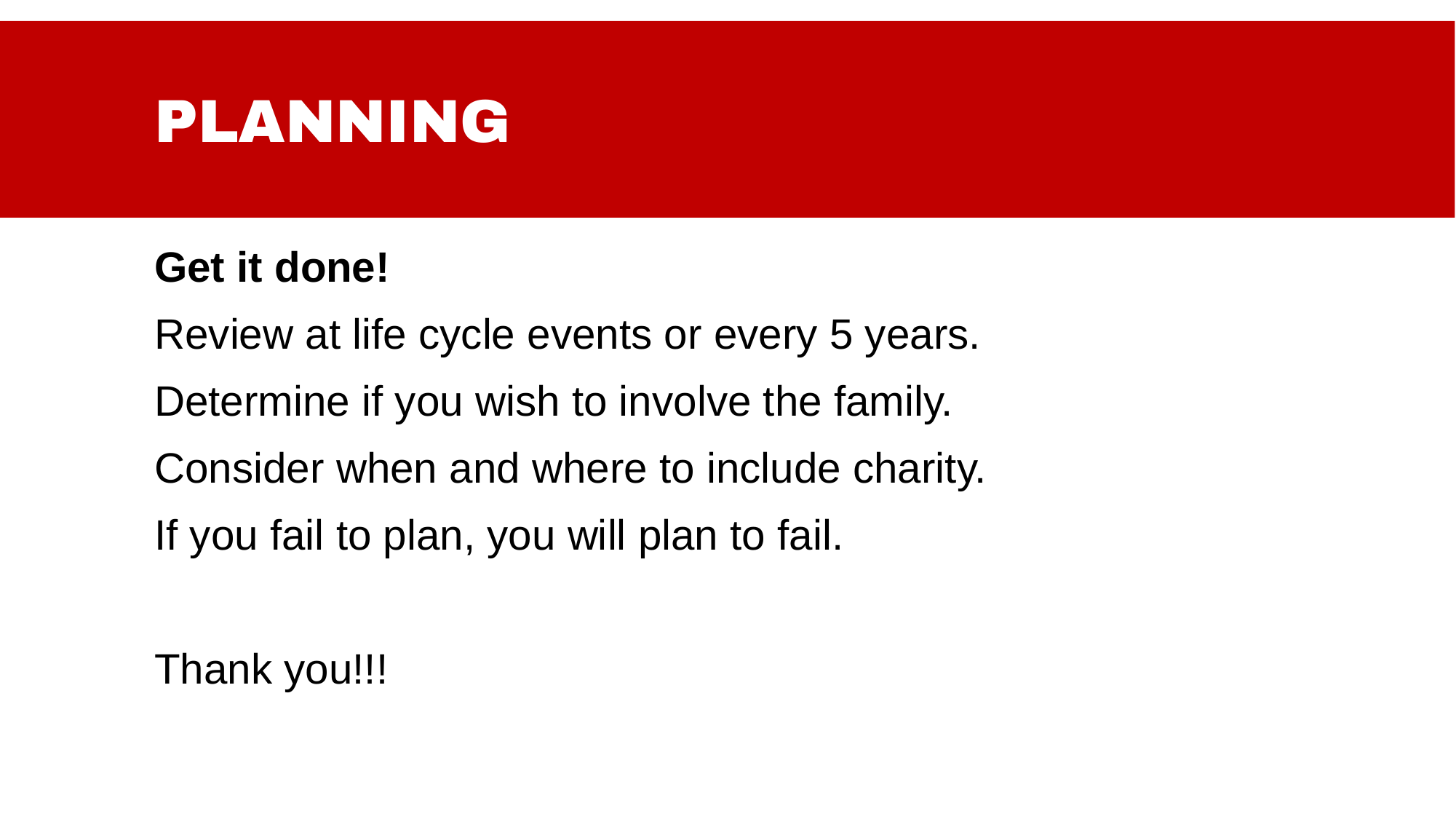

# planning
Get it done!
Review at life cycle events or every 5 years.
Determine if you wish to involve the family.
Consider when and where to include charity.
If you fail to plan, you will plan to fail.

Thank you!!!